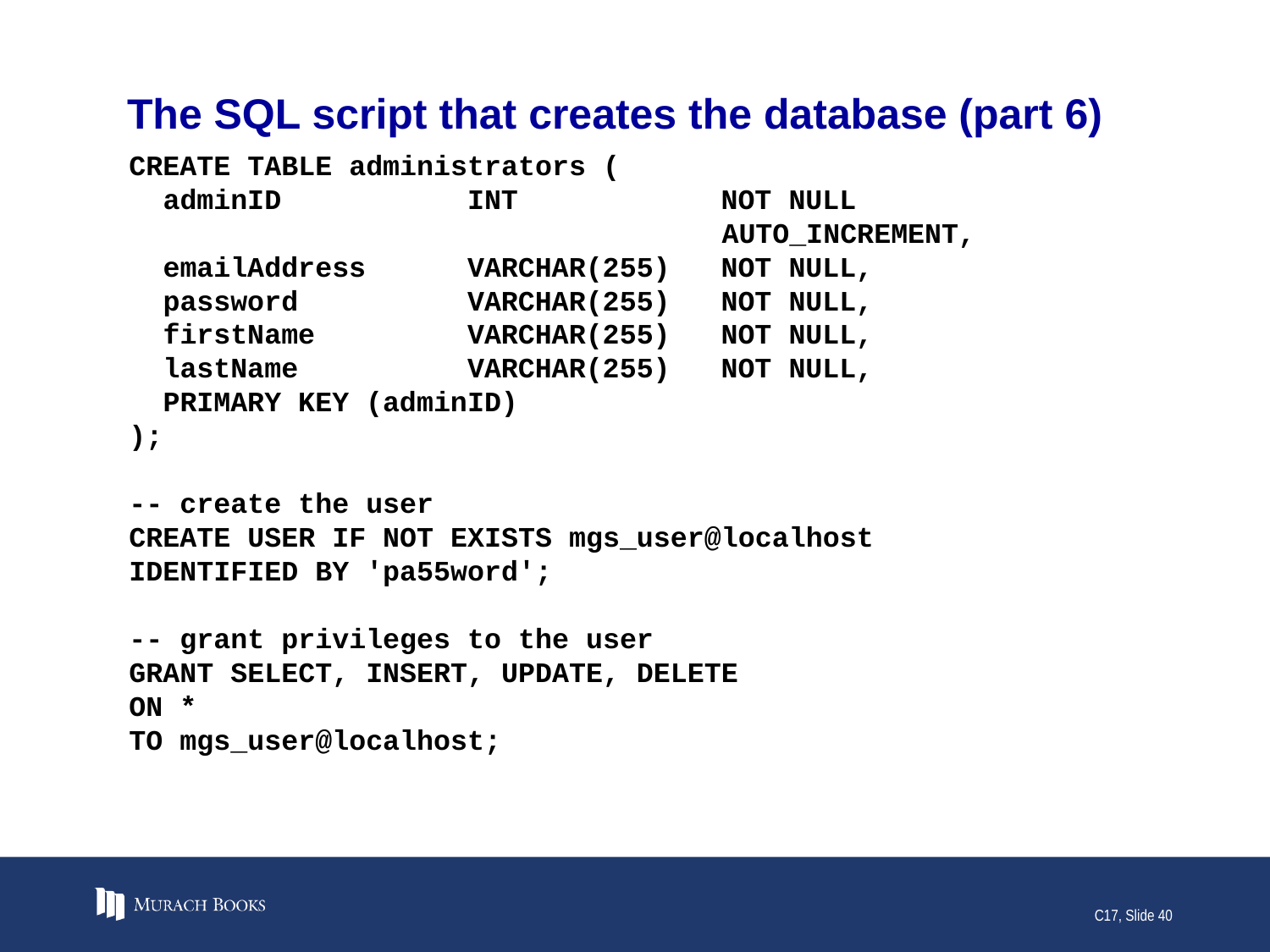

# The SQL script that creates the database (part 6)
CREATE TABLE administrators (
  adminID           INT            NOT NULL
                                   AUTO_INCREMENT,
  emailAddress      VARCHAR(255)   NOT NULL,
  password          VARCHAR(255)   NOT NULL,
  firstName         VARCHAR(255)   NOT NULL,
  lastName          VARCHAR(255)   NOT NULL,
  PRIMARY KEY (adminID)
);

-- create the user
CREATE USER IF NOT EXISTS mgs_user@localhost
IDENTIFIED BY 'pa55word';

-- grant privileges to the user
GRANT SELECT, INSERT, UPDATE, DELETE
ON *
TO mgs_user@localhost;

C17, Slide 40